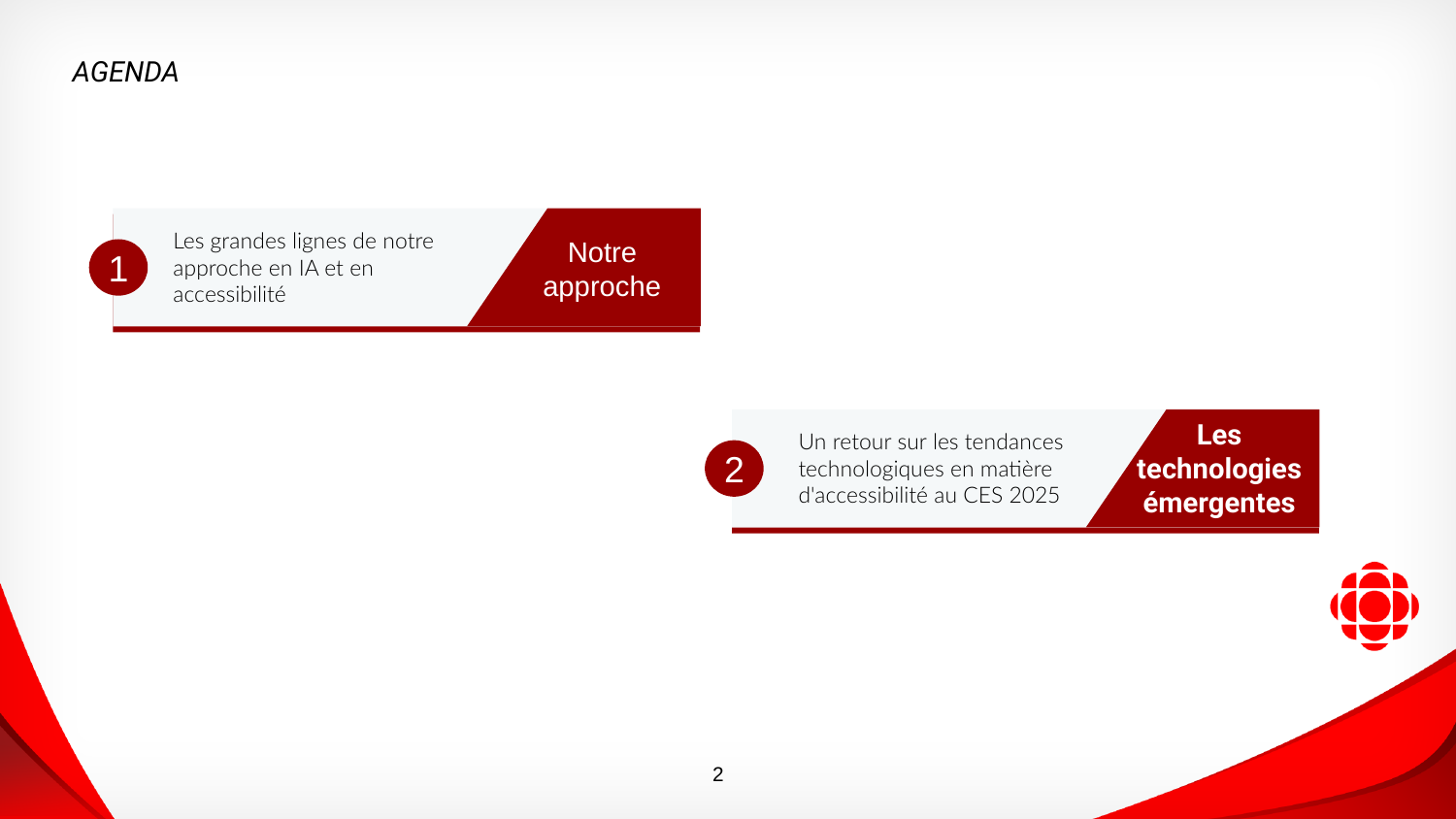

# AGENDA

Les grandes lignes de notre approche en IA et en accessibilité
Notre approche
1

Les technologies
émergentes

Un retour sur les tendances
technologiques en matière
d'accessibilité au CES 2025
2
2